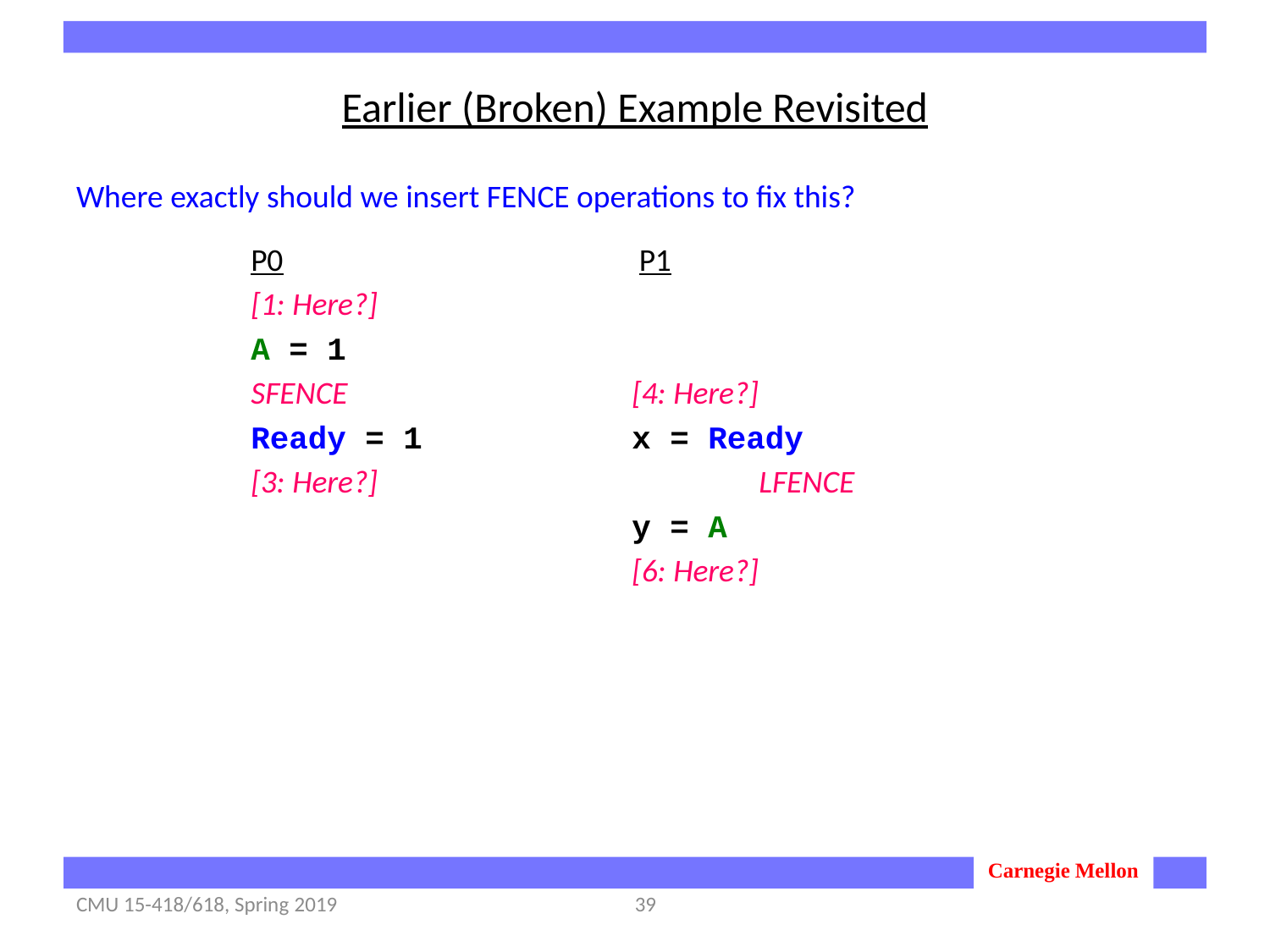

# Earlier (Broken) Example Revisited
Where exactly should we insert FENCE operations to fix this?
		P0			 P1
		[1: Here?]
		A = 1
		SFENCE			[4: Here?]
		Ready = 1 		x = Ready
		[3: Here?]			LFENCE
					y = A
					[6: Here?]

CMU 15-418/618, Spring 2019
39